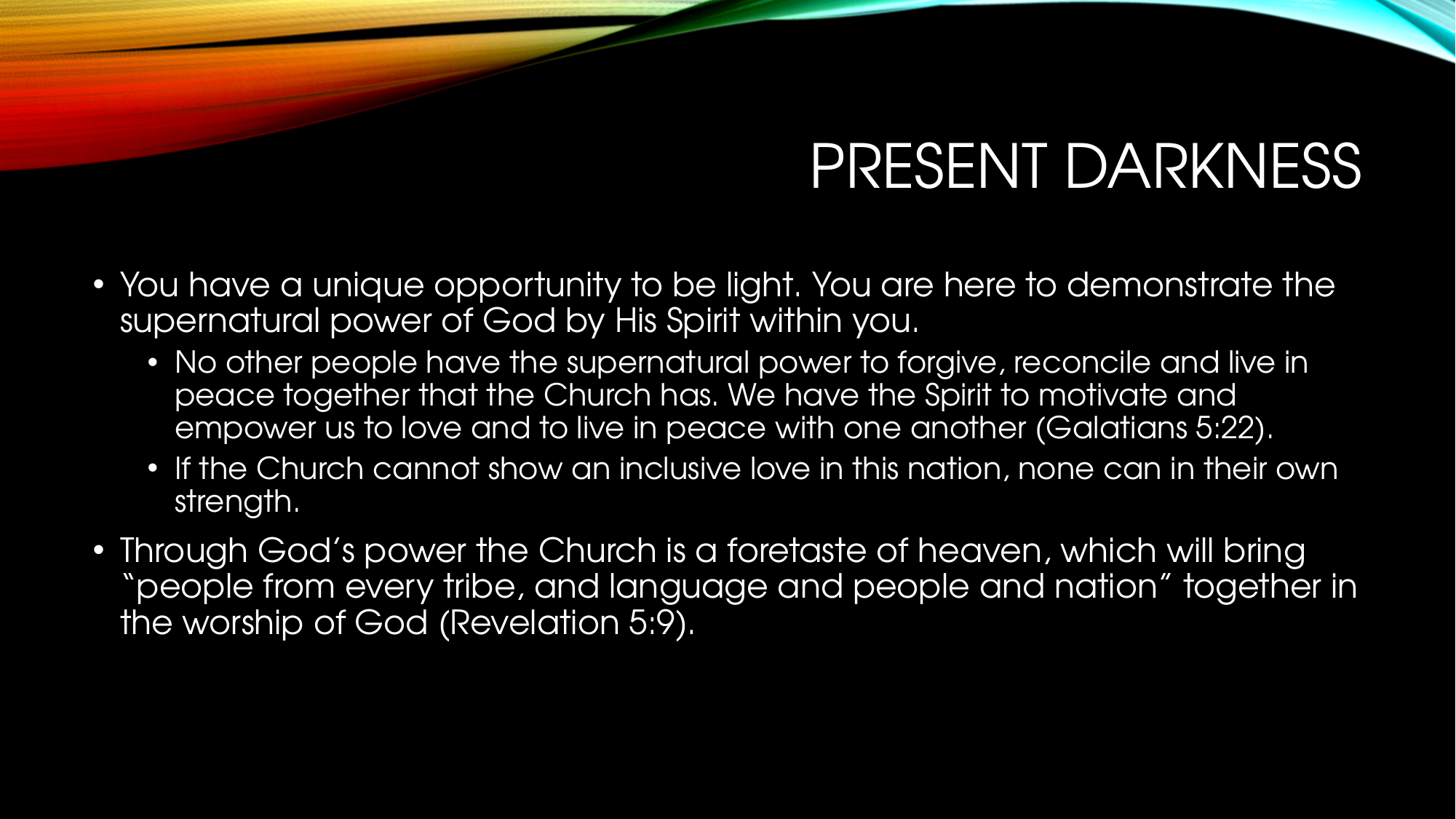

# Present darkness
You have a unique opportunity to be light. You are here to demonstrate the supernatural power of God by His Spirit within you.
No other people have the supernatural power to forgive, reconcile and live in peace together that the Church has. We have the Spirit to motivate and empower us to love and to live in peace with one another (Galatians 5:22).
If the Church cannot show an inclusive love in this nation, none can in their own strength.
Through God’s power the Church is a foretaste of heaven, which will bring “people from every tribe, and language and people and nation” together in the worship of God (Revelation 5:9).